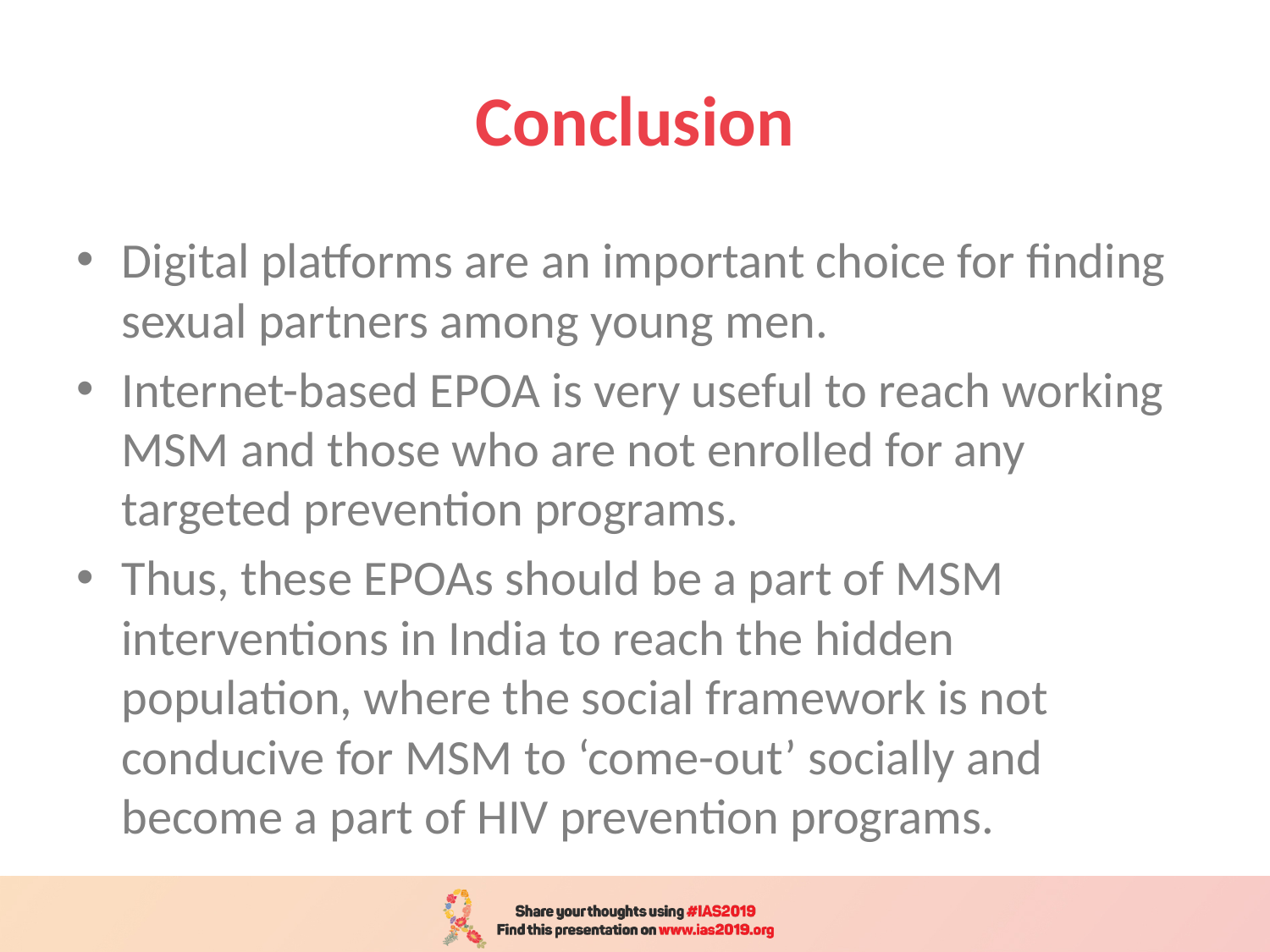

# Conclusion
Digital platforms are an important choice for finding sexual partners among young men.
Internet-based EPOA is very useful to reach working MSM and those who are not enrolled for any targeted prevention programs.
Thus, these EPOAs should be a part of MSM interventions in India to reach the hidden population, where the social framework is not conducive for MSM to ‘come-out’ socially and become a part of HIV prevention programs.